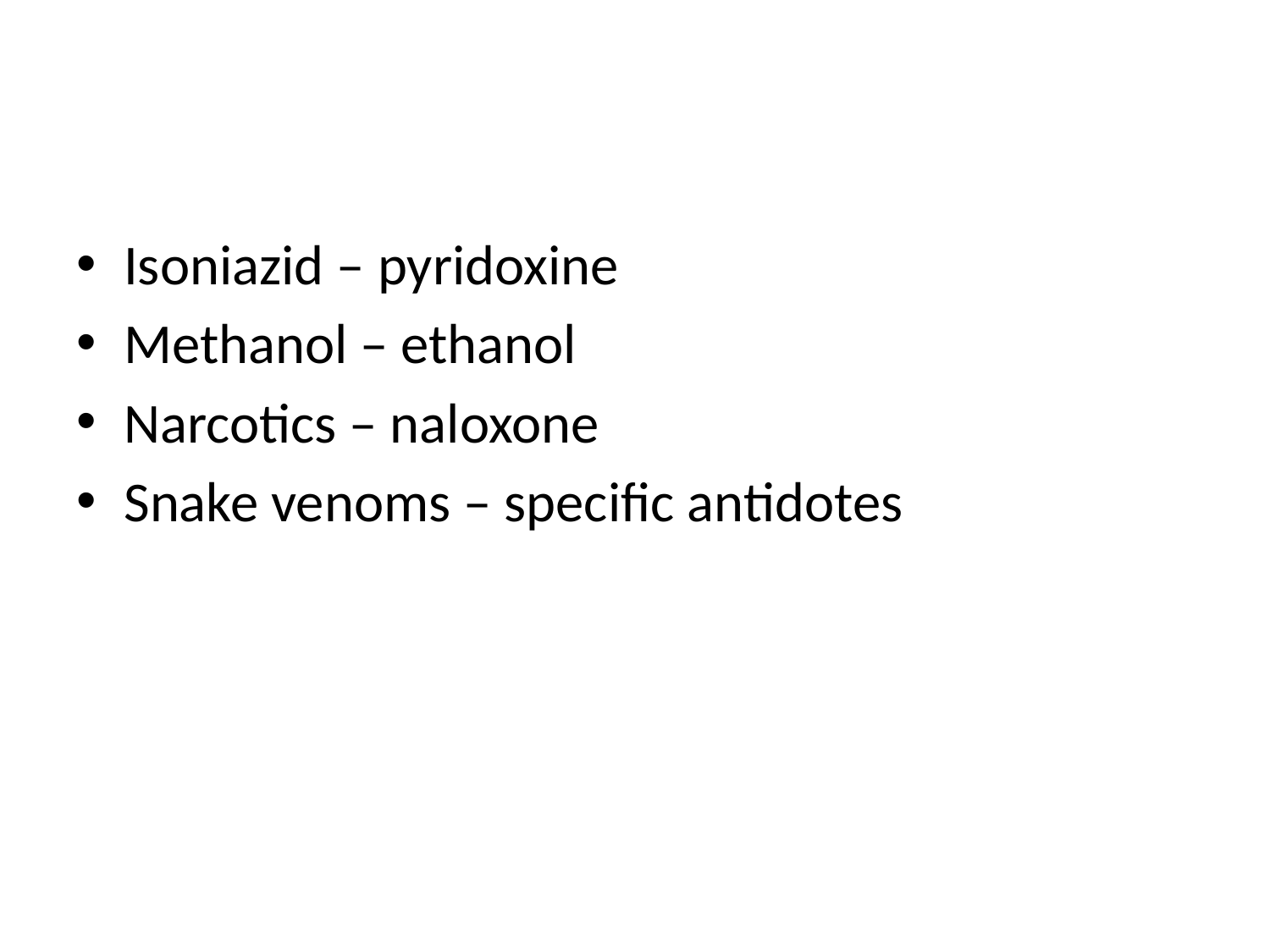

#
Isoniazid – pyridoxine
Methanol – ethanol
Narcotics – naloxone
Snake venoms – specific antidotes